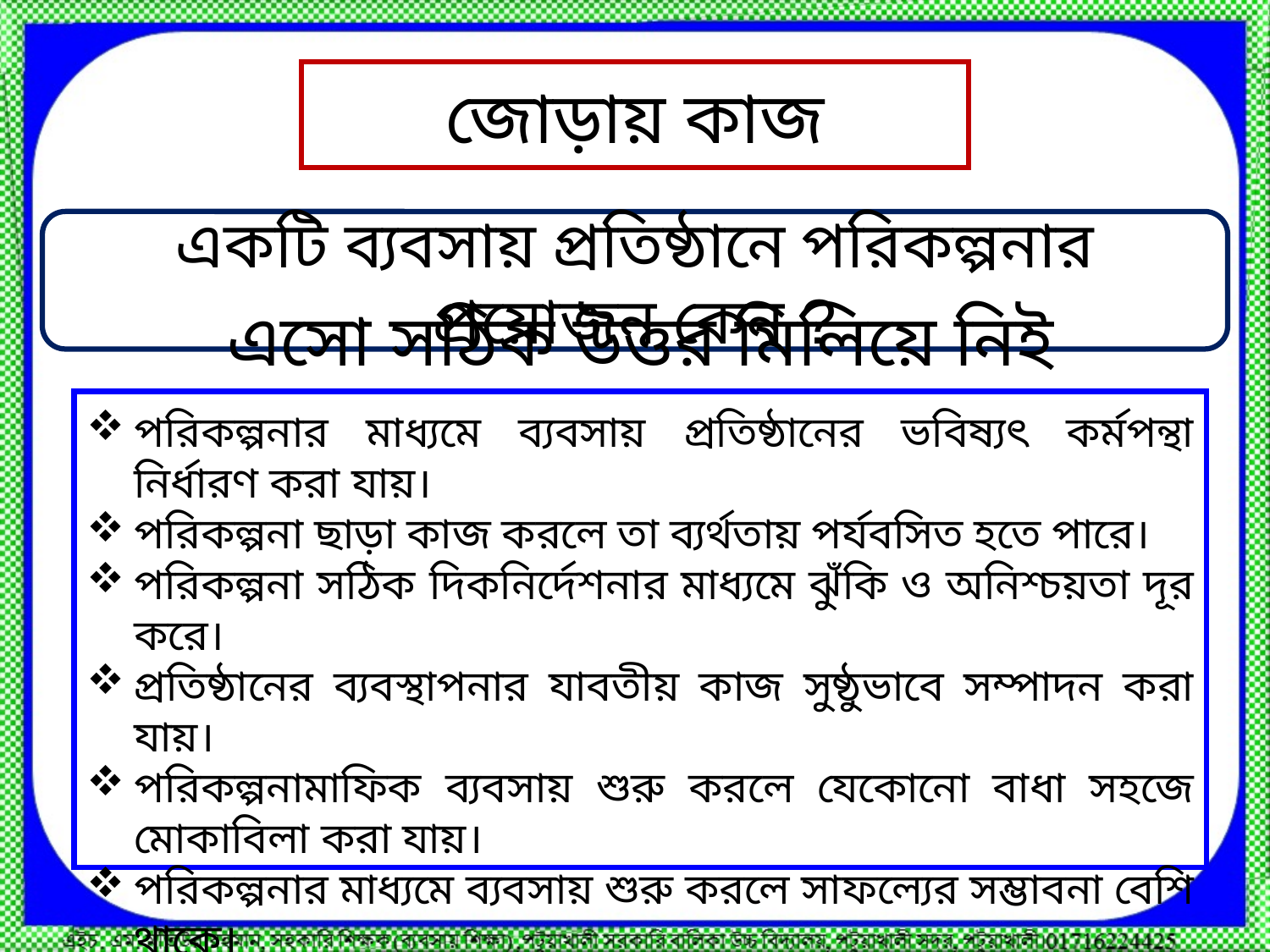

জোড়ায় কাজ
একটি ব্যবসায় প্রতিষ্ঠানে পরিকল্পনার প্রয়োজন কেন ?
এসো সঠিক উত্তর মিলিয়ে নিই

পরিকল্পনার মাধ্যমে ব্যবসায় প্রতিষ্ঠানের ভবিষ্যৎ কর্মপন্থা নির্ধারণ করা যায়।
পরিকল্পনা ছাড়া কাজ করলে তা ব্যর্থতায় পর্যবসিত হতে পারে।
পরিকল্পনা সঠিক দিকনির্দেশনার মাধ্যমে ঝুঁকি ও অনিশ্চয়তা দূর করে।
প্রতিষ্ঠানের ব্যবস্থাপনার যাবতীয় কাজ সুষ্ঠুভাবে সম্পাদন করা যায়।
পরিকল্পনামাফিক ব্যবসায় শুরু করলে যেকোনো বাধা সহজে মোকাবিলা করা যায়।
পরিকল্পনার মাধ্যমে ব্যবসায় শুরু করলে সাফল্যের সম্ভাবনা বেশি থাকে।